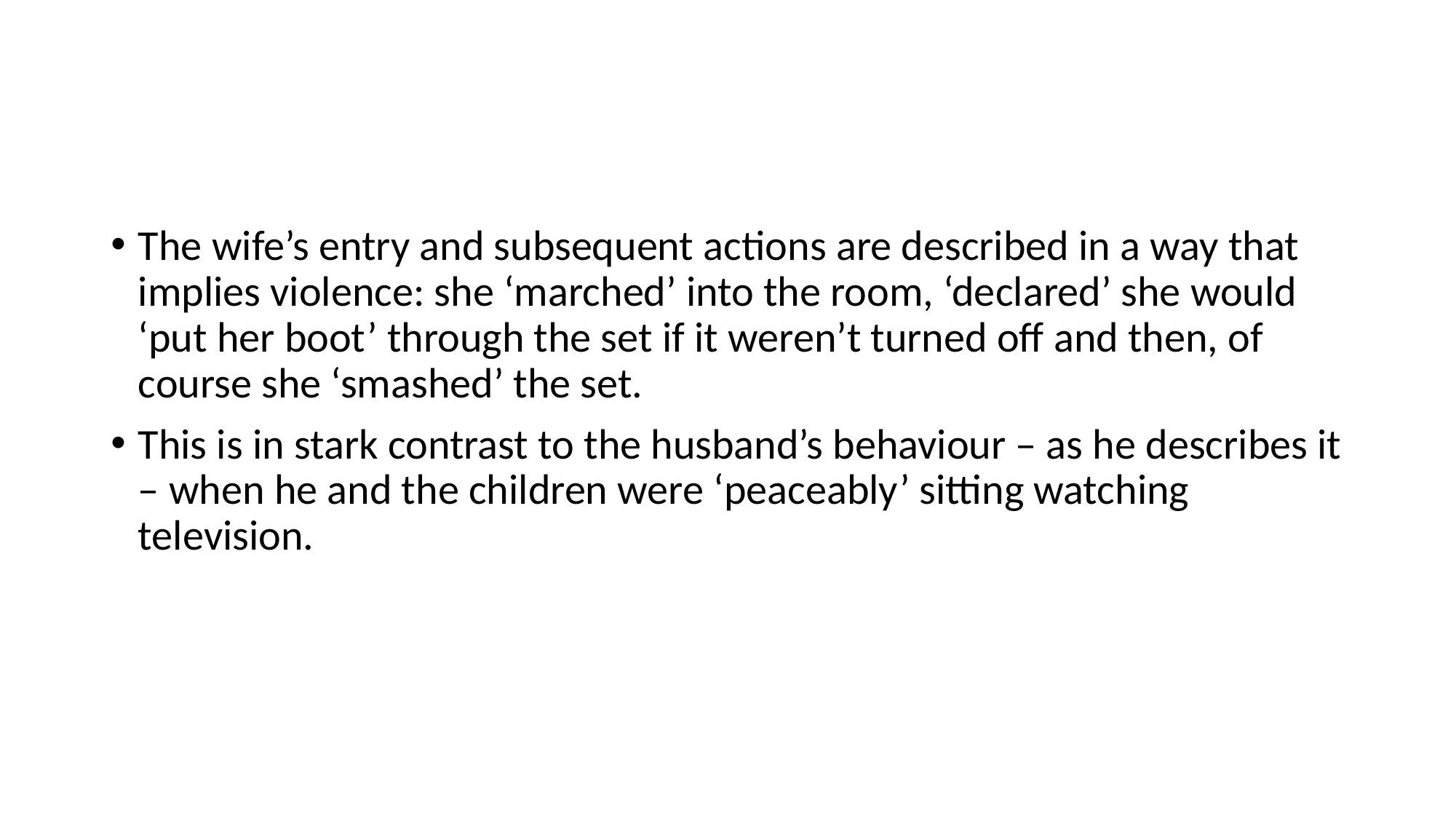

#
The wife’s entry and subsequent actions are described in a way that implies violence: she ‘marched’ into the room, ‘declared’ she would ‘put her boot’ through the set if it weren’t turned off and then, of course she ‘smashed’ the set.
This is in stark contrast to the husband’s behaviour – as he describes it – when he and the children were ‘peaceably’ sitting watching television.